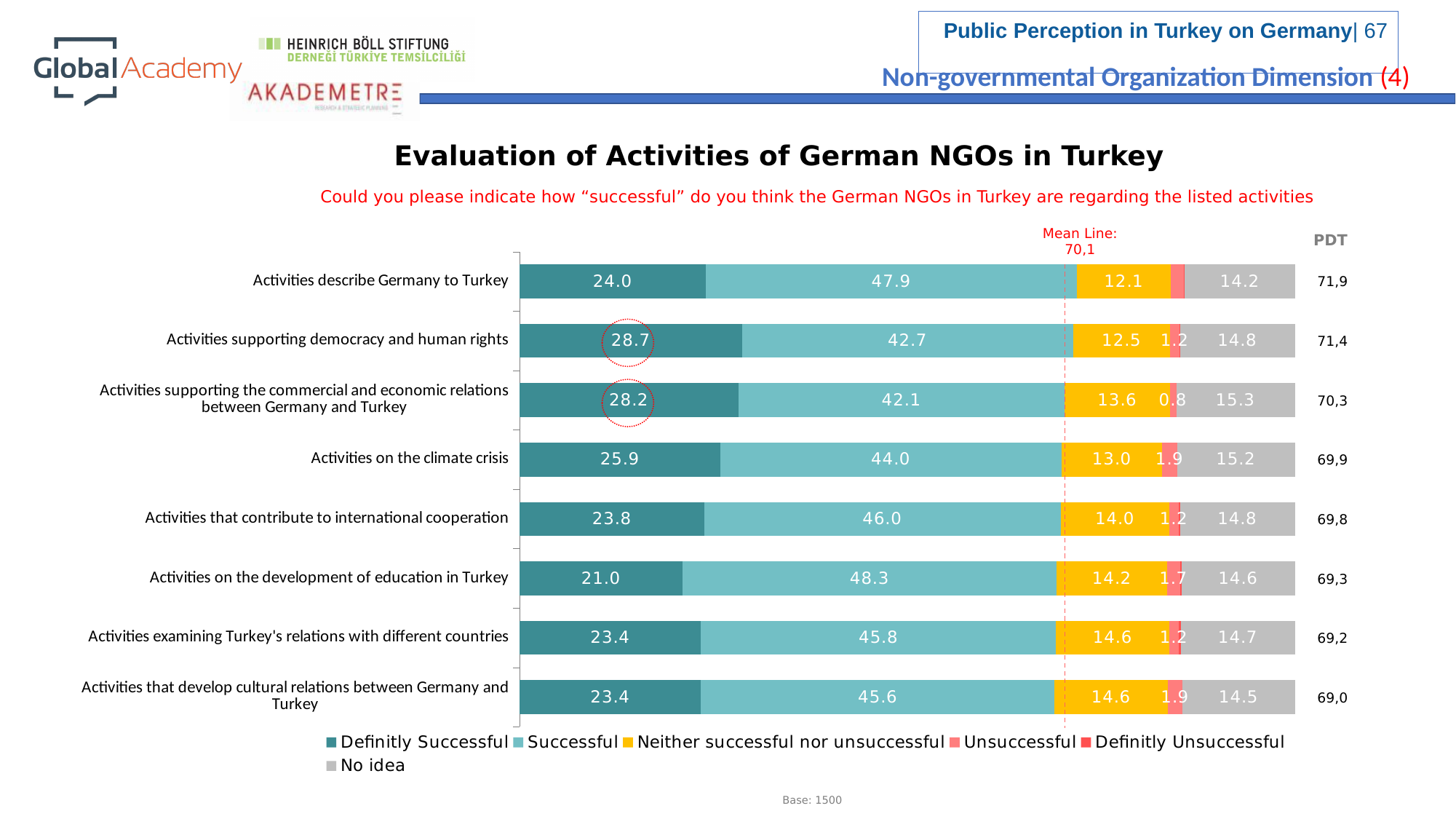

Non-governmental Organization Dimension (4)
Evaluation of Activities of German NGOs in Turkey
Could you please indicate how “successful” do you think the German NGOs in Turkey are regarding the listed activities
Mean Line: 70,1
PDT

### Chart

| Category | Definitly Successful | Successful | Neither successful nor unsuccessful | Unsuccessful | Definitly Unsuccessful | No idea |
|---|---|---|---|---|---|---|
| Activities describe Germany to Turkey | 24.0 | 47.9 | 12.1 | 1.7 | 0.1 | 14.2 |
| Activities supporting democracy and human rights | 28.7 | 42.7 | 12.5 | 1.2 | 0.1 | 14.8 |
| Activities supporting the commercial and economic relations between Germany and Turkey | 28.2 | 42.1 | 13.6 | 0.8 | 0.0 | 15.3 |
| Activities on the climate crisis | 25.9 | 44.0 | 13.0 | 1.9 | 0.0 | 15.2 |
| Activities that contribute to international cooperation | 23.8 | 46.0 | 14.0 | 1.2 | 0.2 | 14.8 |
| Activities on the development of education in Turkey | 21.0 | 48.3 | 14.2 | 1.7 | 0.2 | 14.6 |
| Activities examining Turkey's relations with different countries | 23.4 | 45.8 | 14.6 | 1.2 | 0.3 | 14.7 |
| Activities that develop cultural relations between Germany and Turkey | 23.4 | 45.6 | 14.6 | 1.9 | 0.0 | 14.5 |
| 71,9 |
| --- |
| 71,4 |
| 70,3 |
| 69,9 |
| 69,8 |
| 69,3 |
| 69,2 |
| 69,0 |

Base: 1500